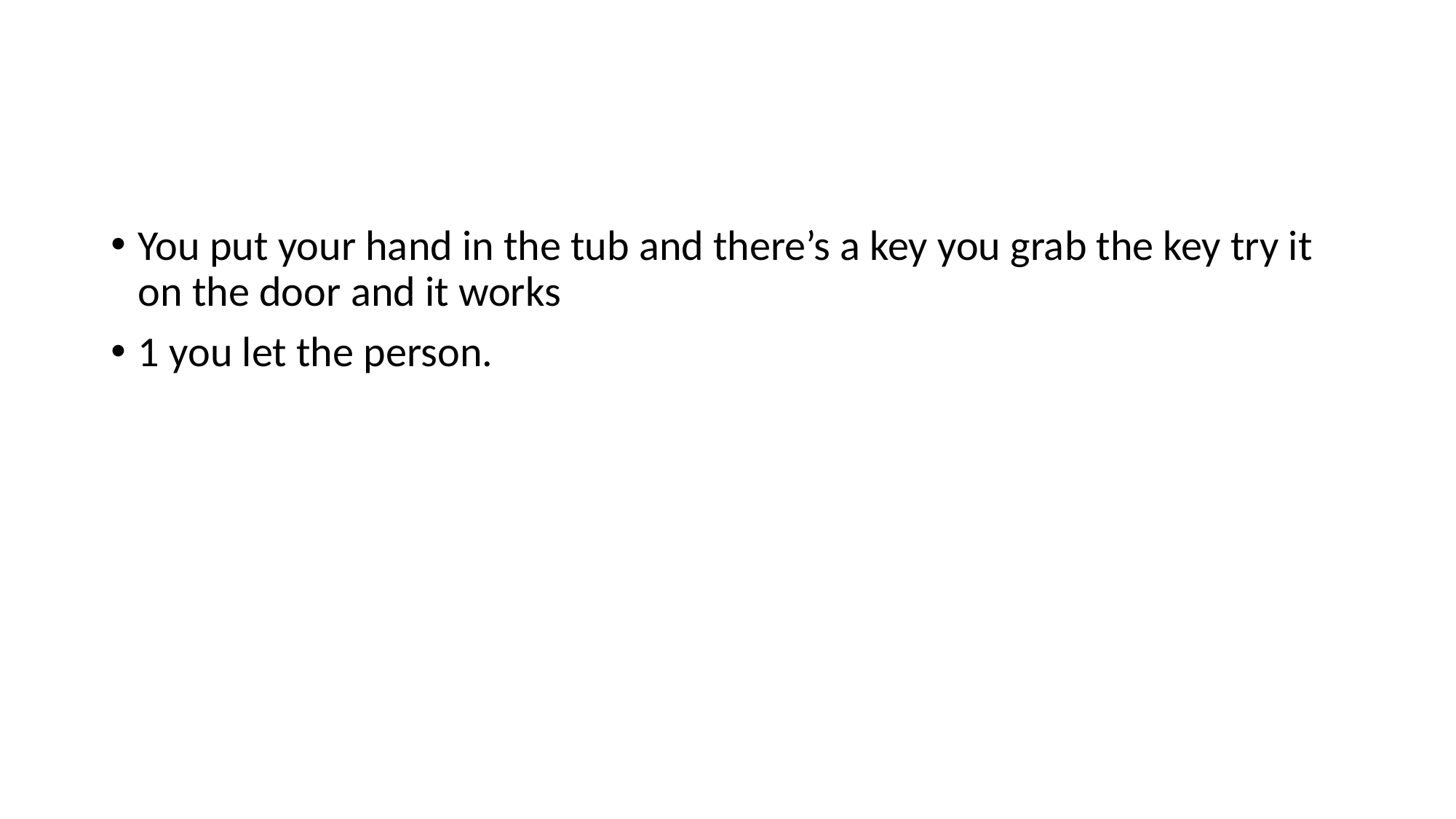

#
You put your hand in the tub and there’s a key you grab the key try it on the door and it works
1 you let the person.